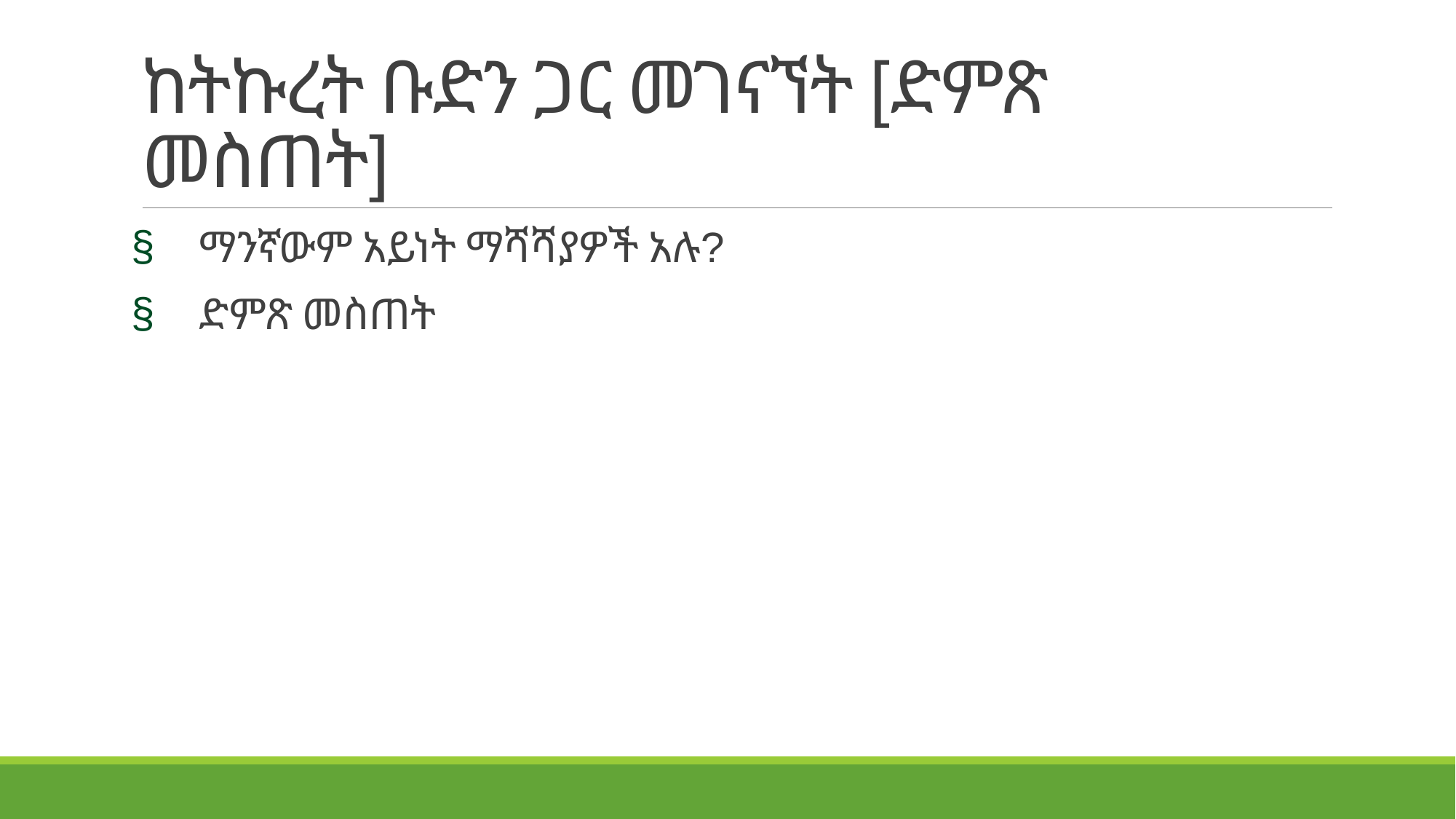

# ከትኩረት ቡድን ጋር መገናኘት [ድምጽ መስጠት]
ማንኛውም አይነት ማሻሻያዎች አሉ?
ድምጽ መስጠት